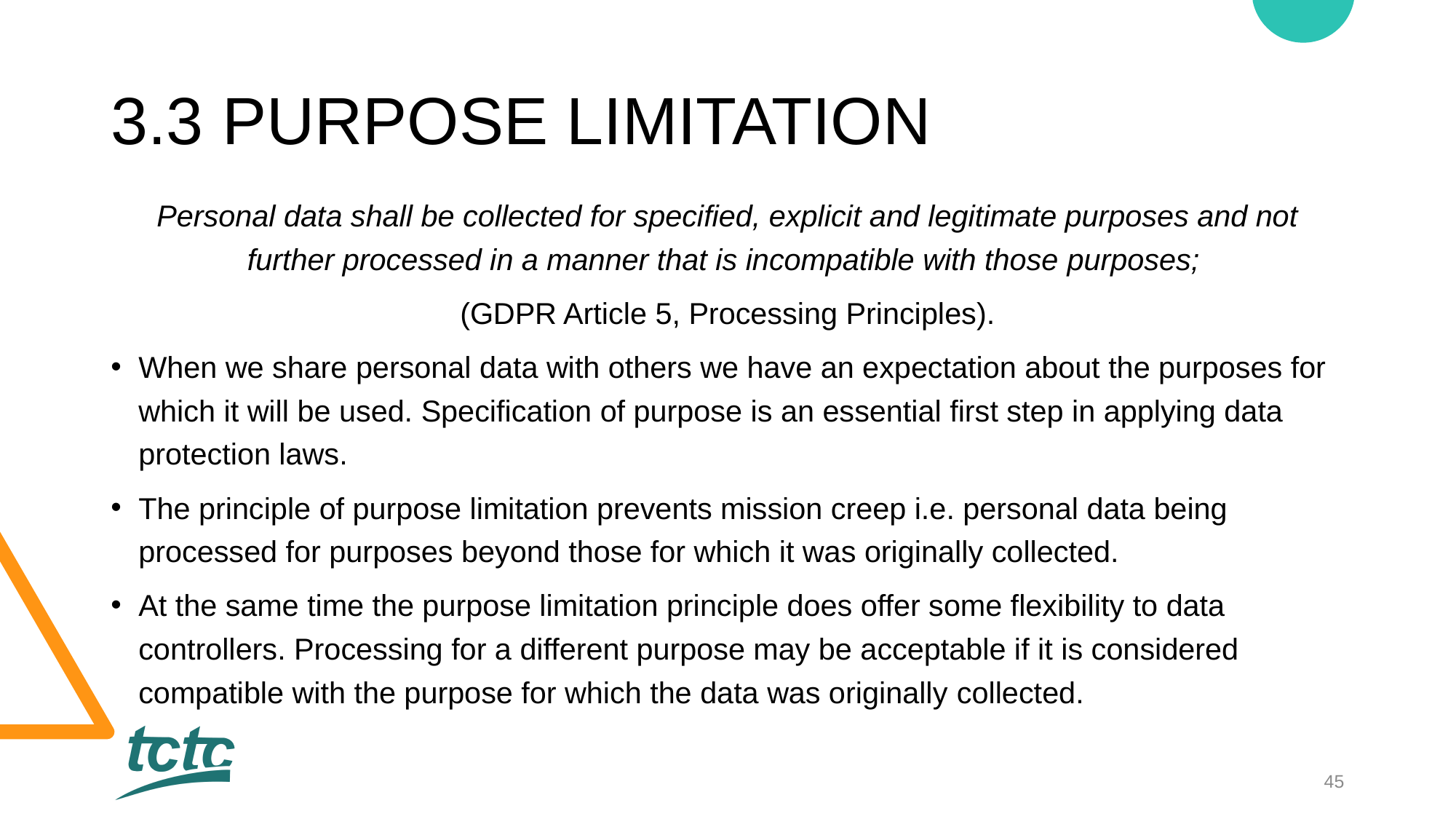

# 3.3 PURPOSE LIMITATION
Personal data shall be collected for specified, explicit and legitimate purposes and not further processed in a manner that is incompatible with those purposes;
(GDPR Article 5, Processing Principles).
When we share personal data with others we have an expectation about the purposes for which it will be used. Specification of purpose is an essential first step in applying data protection laws.
The principle of purpose limitation prevents mission creep i.e. personal data being processed for purposes beyond those for which it was originally collected.
At the same time the purpose limitation principle does offer some flexibility to data controllers. Processing for a different purpose may be acceptable if it is considered compatible with the purpose for which the data was originally collected.
45